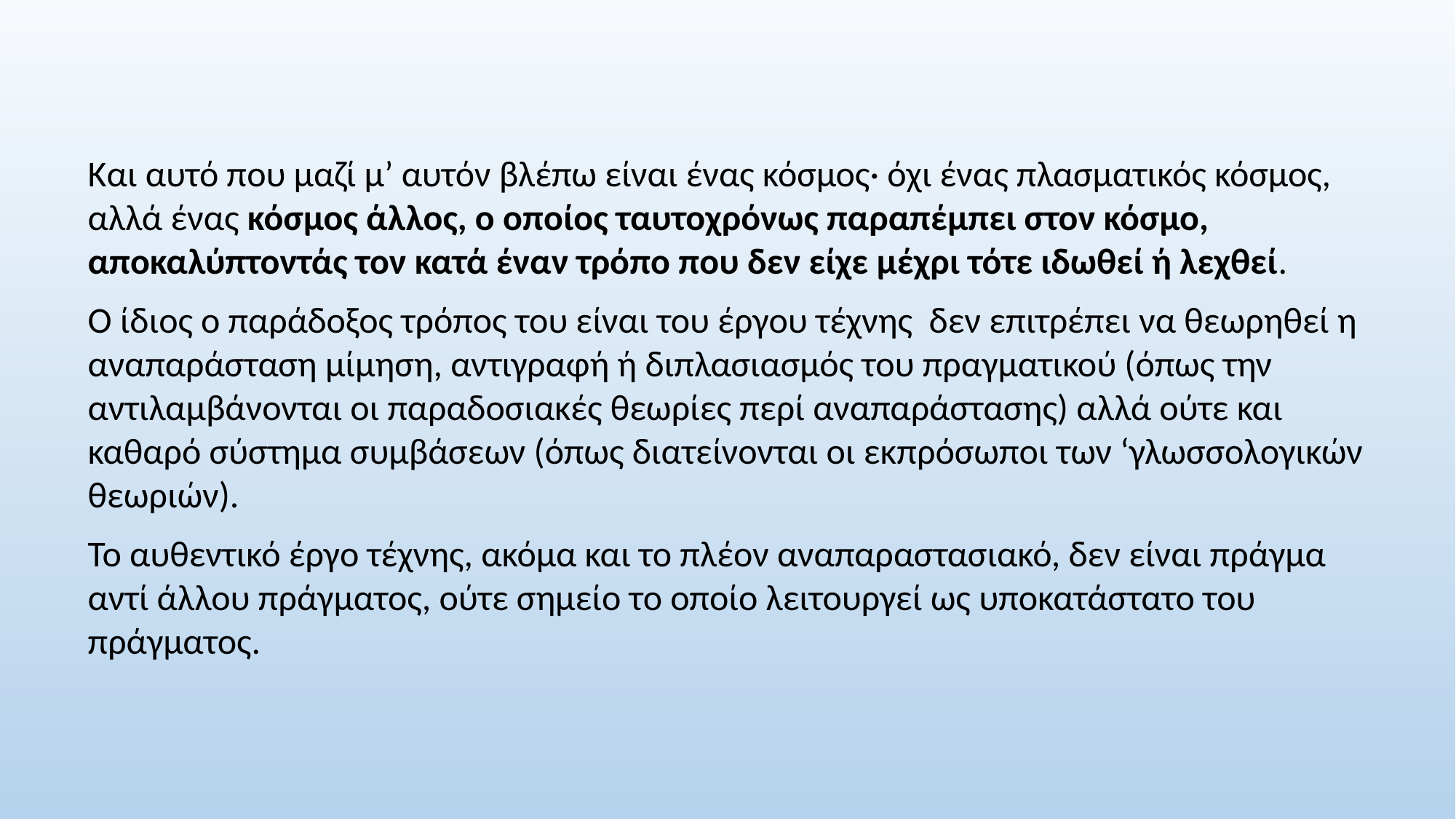

Και αυτό που μαζί μ’ αυτόν βλέπω είναι ένας κόσμος· όχι ένας πλασματικός κόσμος, αλλά ένας κόσμος άλλος, ο οποίος ταυτοχρόνως παραπέμπει στον κόσμο, αποκαλύπτοντάς τον κατά έναν τρόπο που δεν είχε μέχρι τότε ιδωθεί ή λεχθεί.
Ο ίδιος ο παράδοξος τρόπος του είναι του έργου τέχνης  δεν επιτρέπει να θεωρηθεί η αναπαράσταση μίμηση, αντιγραφή ή διπλασιασμός του πραγματικού (όπως την αντιλαμβάνονται οι παραδοσιακές θεωρίες περί αναπαράστασης) αλλά ούτε και καθαρό σύστημα συμβάσεων (όπως διατείνονται οι εκπρόσωποι των ‘γλωσσολογικών θεωριών).
Το αυθεντικό έργο τέχνης, ακόμα και το πλέον αναπαραστασιακό, δεν είναι πράγμα αντί άλλου πράγματος, ούτε σημείο το οποίο λειτουργεί ως υποκατάστατο του πράγματος.